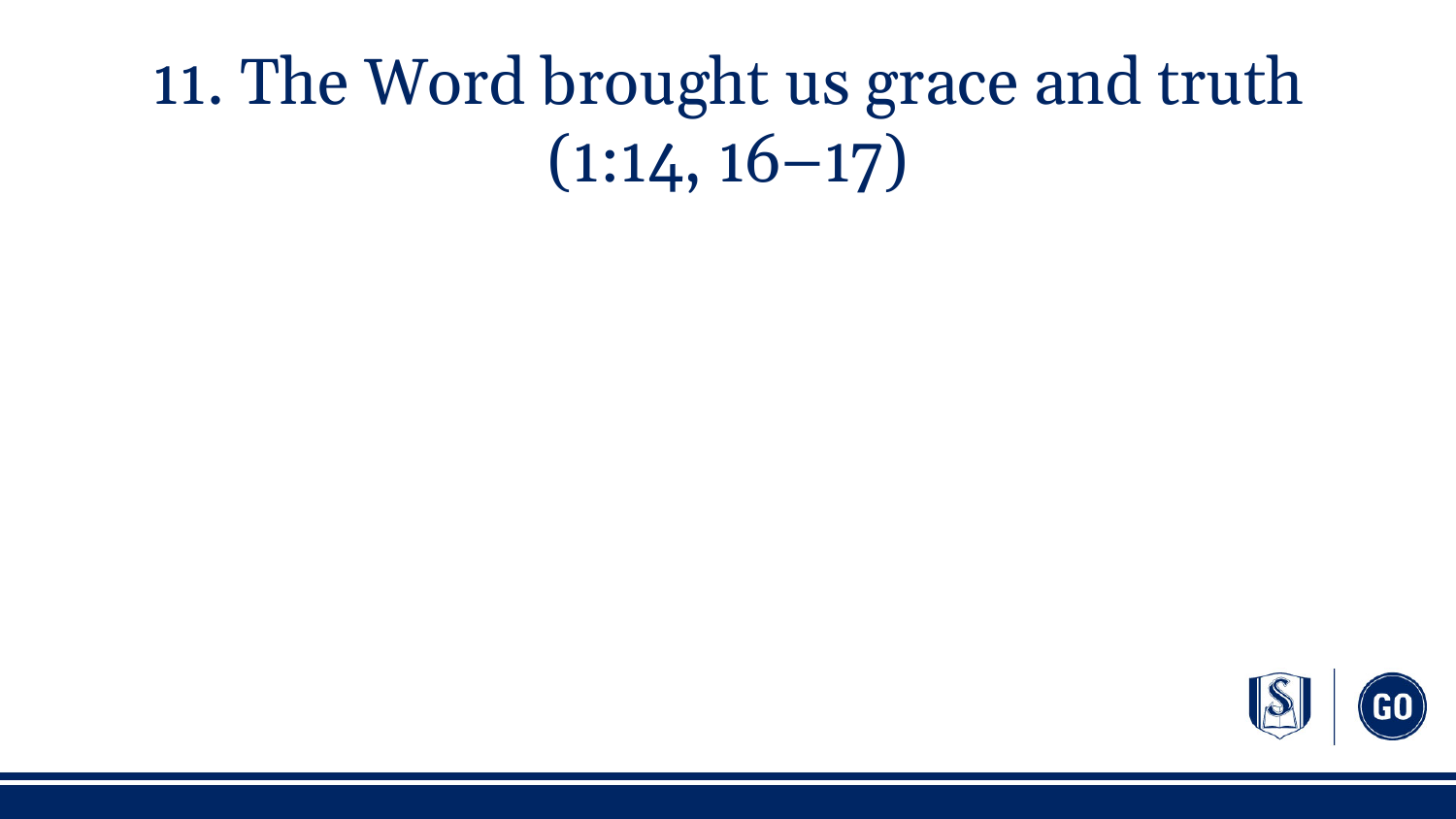

# 11. The Word brought us grace and truth (1:14, 16–17)